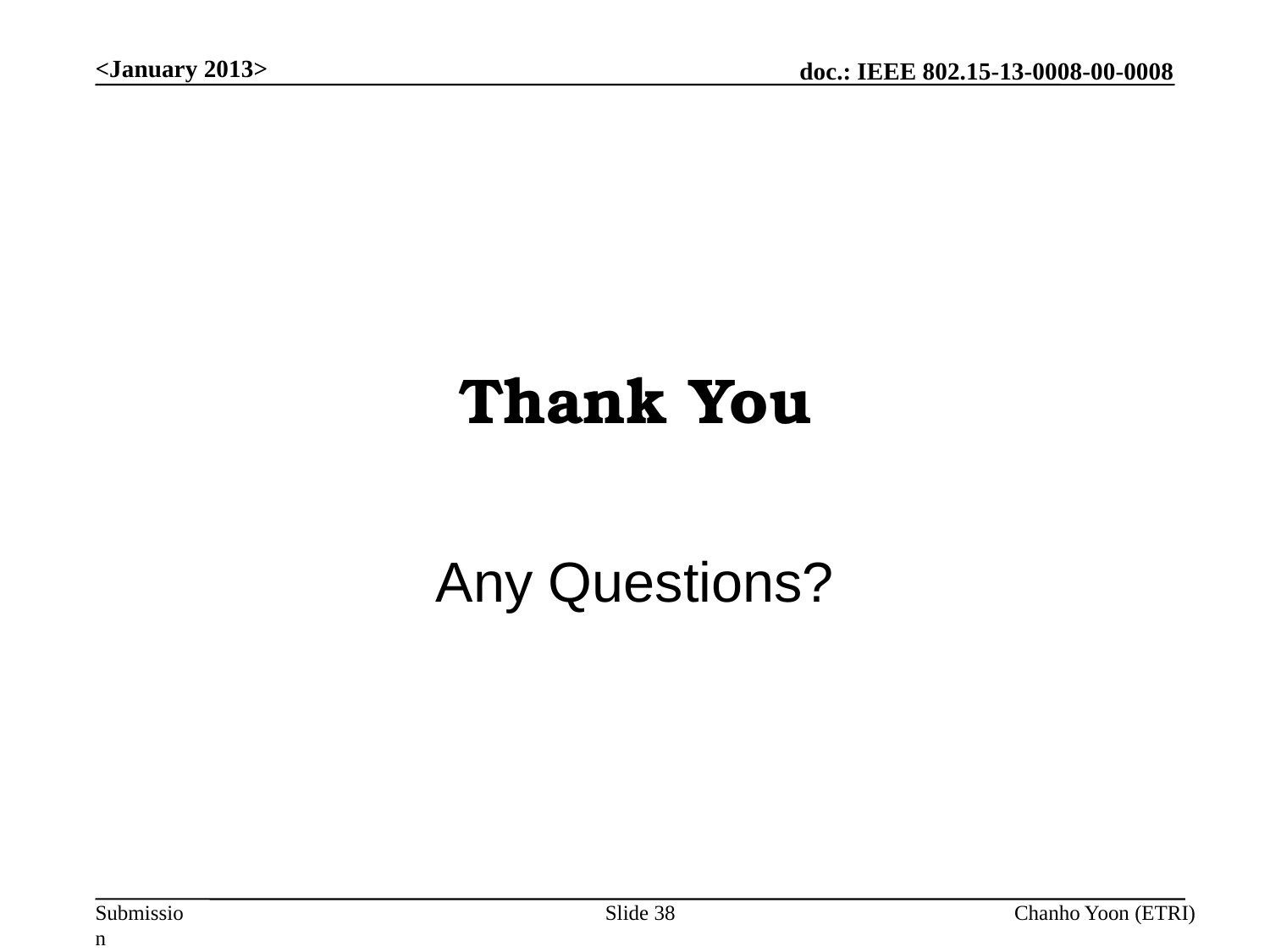

<January 2013>
# Thank You
Any Questions?
Slide 38
Chanho Yoon (ETRI)